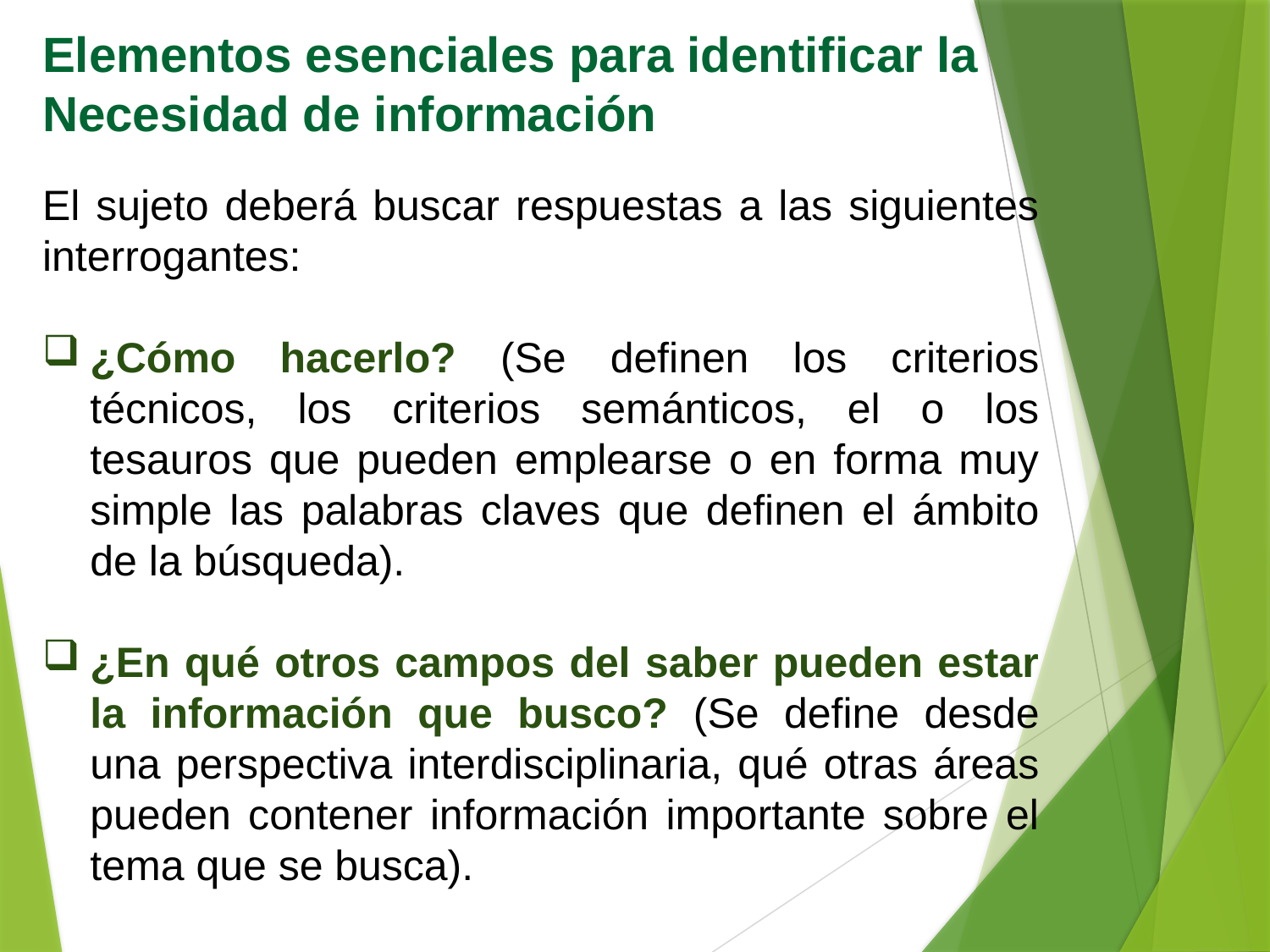

Elementos esenciales para identificar la Necesidad de información
El sujeto deberá buscar respuestas a las siguientes interrogantes:

¿Cómo hacerlo? (Se definen los criterios técnicos, los criterios semánticos, el o los tesauros que pueden emplearse o en forma muy simple las palabras claves que definen el ámbito de la búsqueda).

¿En qué otros campos del saber pueden estar la información que busco? (Se define desde una perspectiva interdisciplinaria, qué otras áreas pueden contener información importante sobre el tema que se busca).